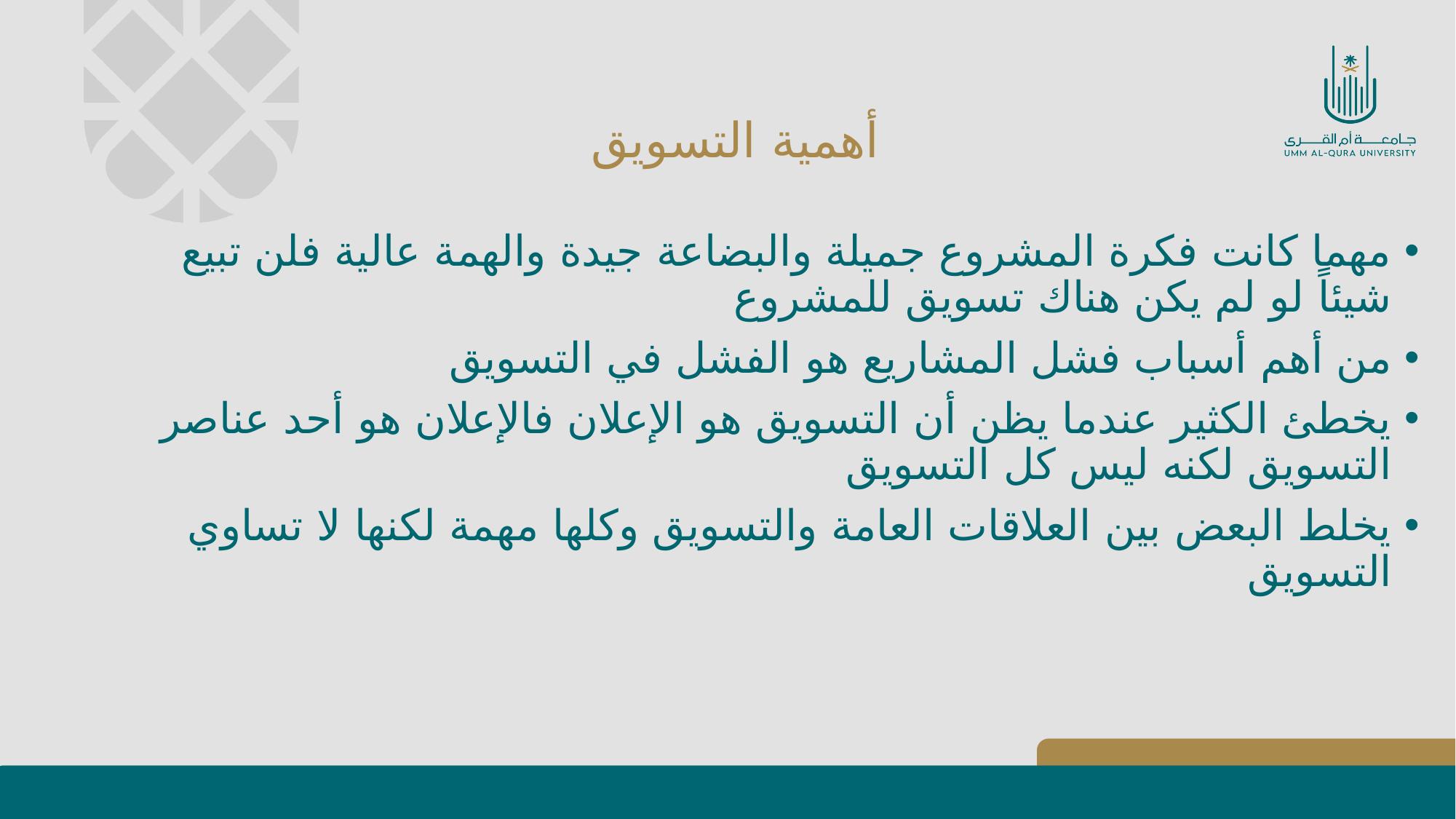

# أهمية التسويق
مهما كانت فكرة المشروع جميلة والبضاعة جيدة والهمة عالية فلن تبيع شيئاً لو لم يكن هناك تسويق للمشروع
من أهم أسباب فشل المشاريع هو الفشل في التسويق
يخطئ الكثير عندما يظن أن التسويق هو الإعلان فالإعلان هو أحد عناصر التسويق لكنه ليس كل التسويق
يخلط البعض بين العلاقات العامة والتسويق وكلها مهمة لكنها لا تساوي التسويق